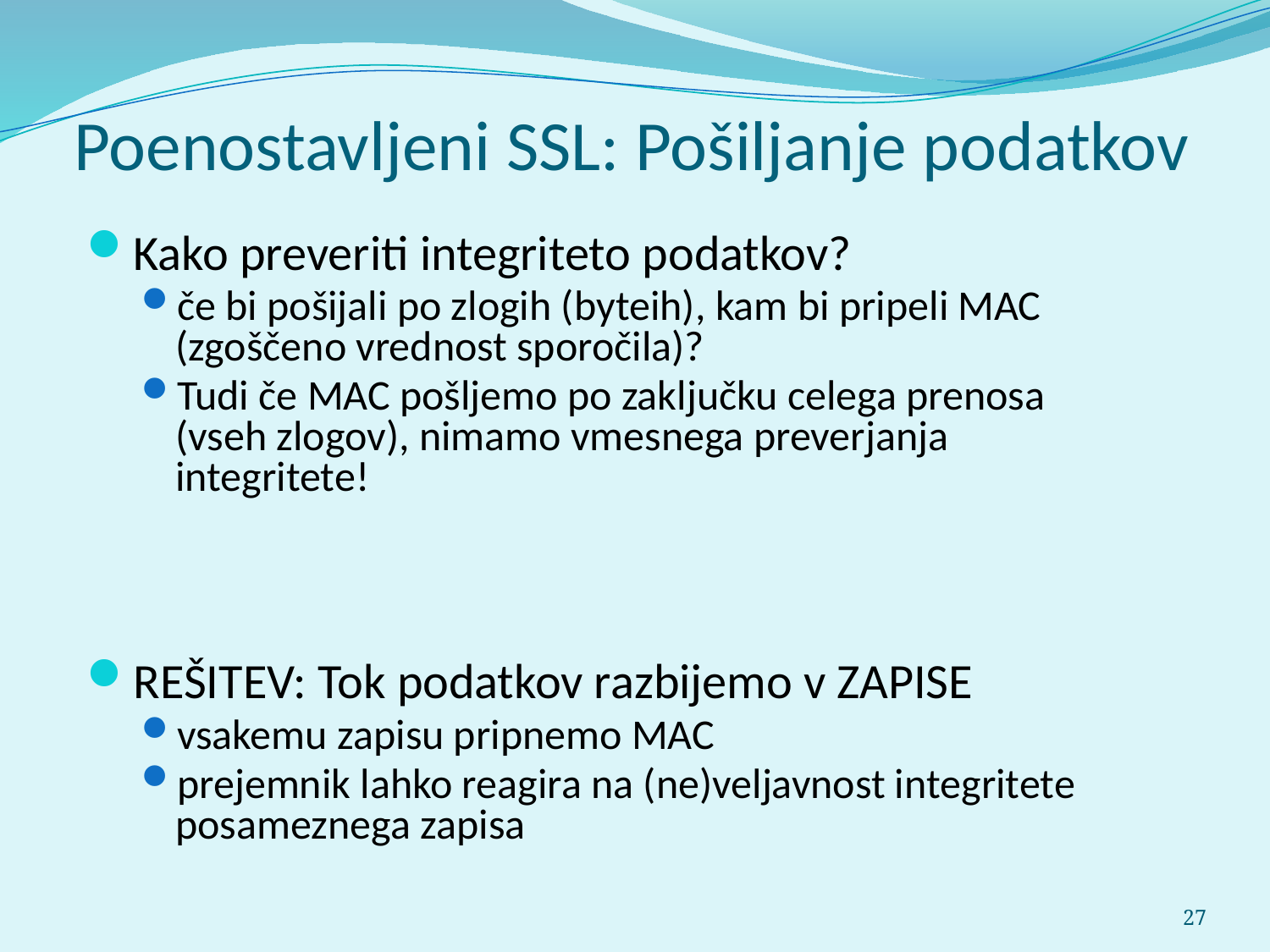

# Poenostavljeni SSL: Pošiljanje podatkov
Kako preveriti integriteto podatkov?
če bi pošijali po zlogih (byteih), kam bi pripeli MAC (zgoščeno vrednost sporočila)?
Tudi če MAC pošljemo po zaključku celega prenosa (vseh zlogov), nimamo vmesnega preverjanja integritete!

REŠITEV: Tok podatkov razbijemo v ZAPISE
vsakemu zapisu pripnemo MAC
prejemnik lahko reagira na (ne)veljavnost integritete posameznega zapisa
27